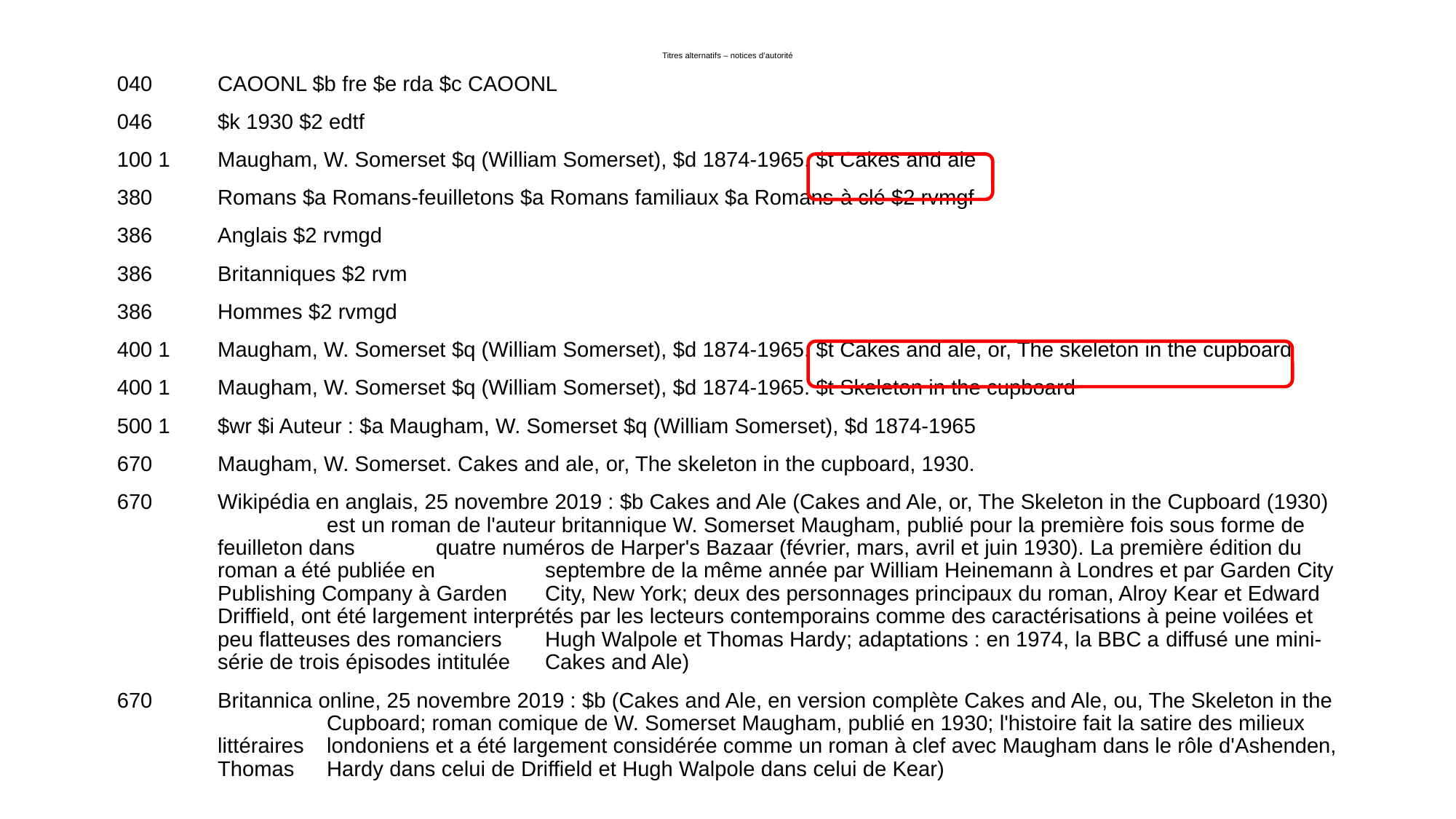

# Titres alternatifs – notices d’autorité
040    	CAOONL $b fre $e rda $c CAOONL
046	$k 1930 $2 edtf
100 1	Maugham, W. Somerset $q (William Somerset), $d 1874-1965. $t Cakes and ale
380    	Romans $a Romans-feuilletons $a Romans familiaux $a Romans à clé $2 rvmgf
386    	Anglais $2 rvmgd
386	Britanniques $2 rvm
386	Hommes $2 rvmgd
400 1 	Maugham, W. Somerset $q (William Somerset), $d 1874-1965. $t Cakes and ale, or, The skeleton in the cupboard
400 1 	Maugham, W. Somerset $q (William Somerset), $d 1874-1965. $t Skeleton in the cupboard
500 1  	$wr $i Auteur : $a Maugham, W. Somerset $q (William Somerset), $d 1874-1965
670	Maugham, W. Somerset. Cakes and ale, or, The skeleton in the cupboard, 1930.
670	Wikipédia en anglais, 25 novembre 2019 : $b Cakes and Ale (Cakes and Ale, or, The Skeleton in the Cupboard (1930) 	est un roman de l'auteur britannique W. Somerset Maugham, publié pour la première fois sous forme de feuilleton dans 	quatre numéros de Harper's Bazaar (février, mars, avril et juin 1930). La première édition du roman a été publiée en 	septembre de la même année par William Heinemann à Londres et par Garden City Publishing Company à Garden 	City, New York; deux des personnages principaux du roman, Alroy Kear et Edward Driffield, ont été largement interprétés par les lecteurs contemporains comme des caractérisations à peine voilées et peu flatteuses des romanciers 	Hugh Walpole et Thomas Hardy; adaptations : en 1974, la BBC a diffusé une mini-série de trois épisodes intitulée 	Cakes and Ale)
670	Britannica online, 25 novembre 2019 : $b (Cakes and Ale, en version complète Cakes and Ale, ou, The Skeleton in the 	Cupboard; roman comique de W. Somerset Maugham, publié en 1930; l'histoire fait la satire des milieux littéraires 	londoniens et a été largement considérée comme un roman à clef avec Maugham dans le rôle d'Ashenden, Thomas 	Hardy dans celui de Driffield et Hugh Walpole dans celui de Kear)